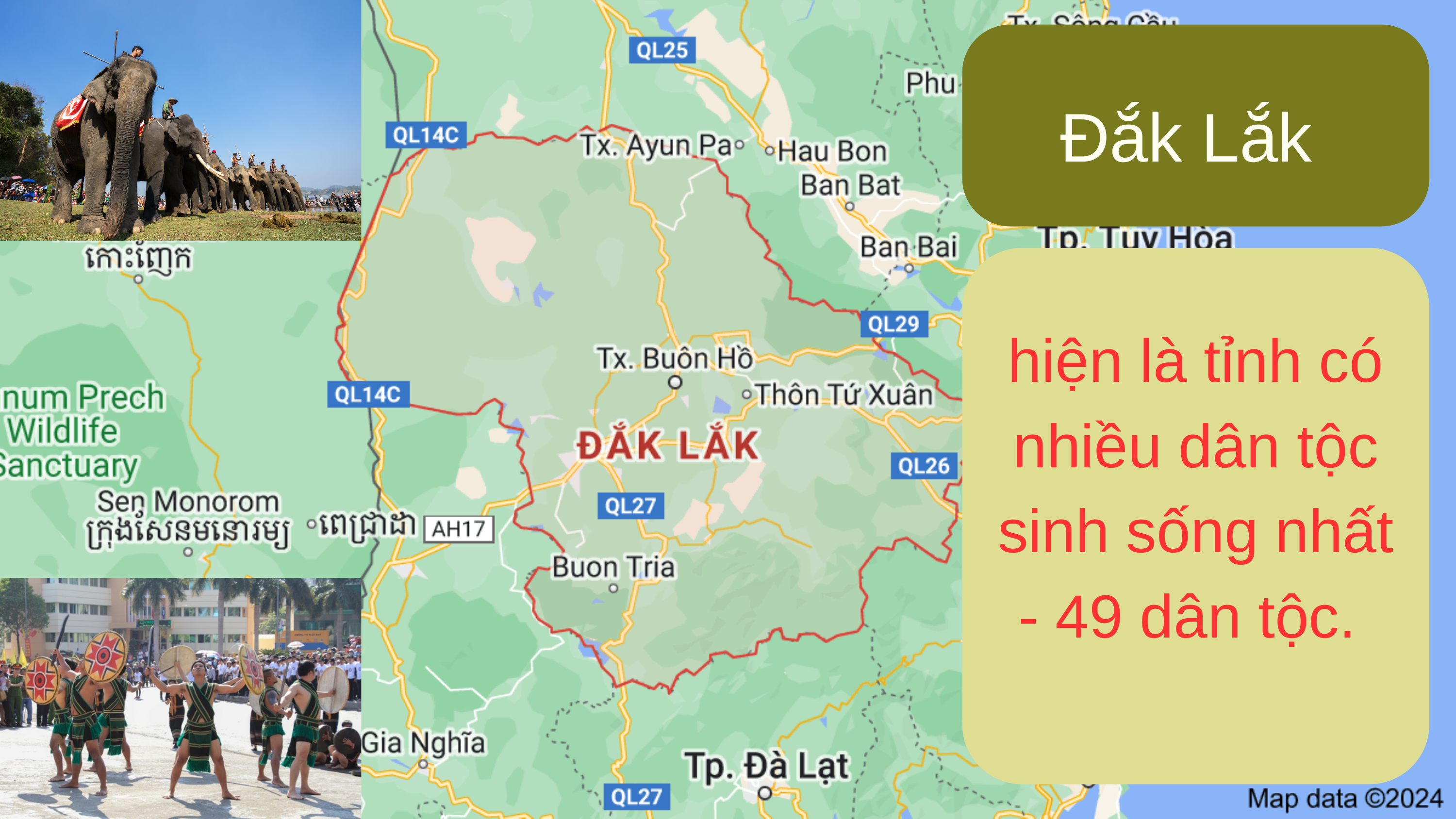

Đắk Lắk

hiện là tỉnh có nhiều dân tộc sinh sống nhất - 49 dân tộc.